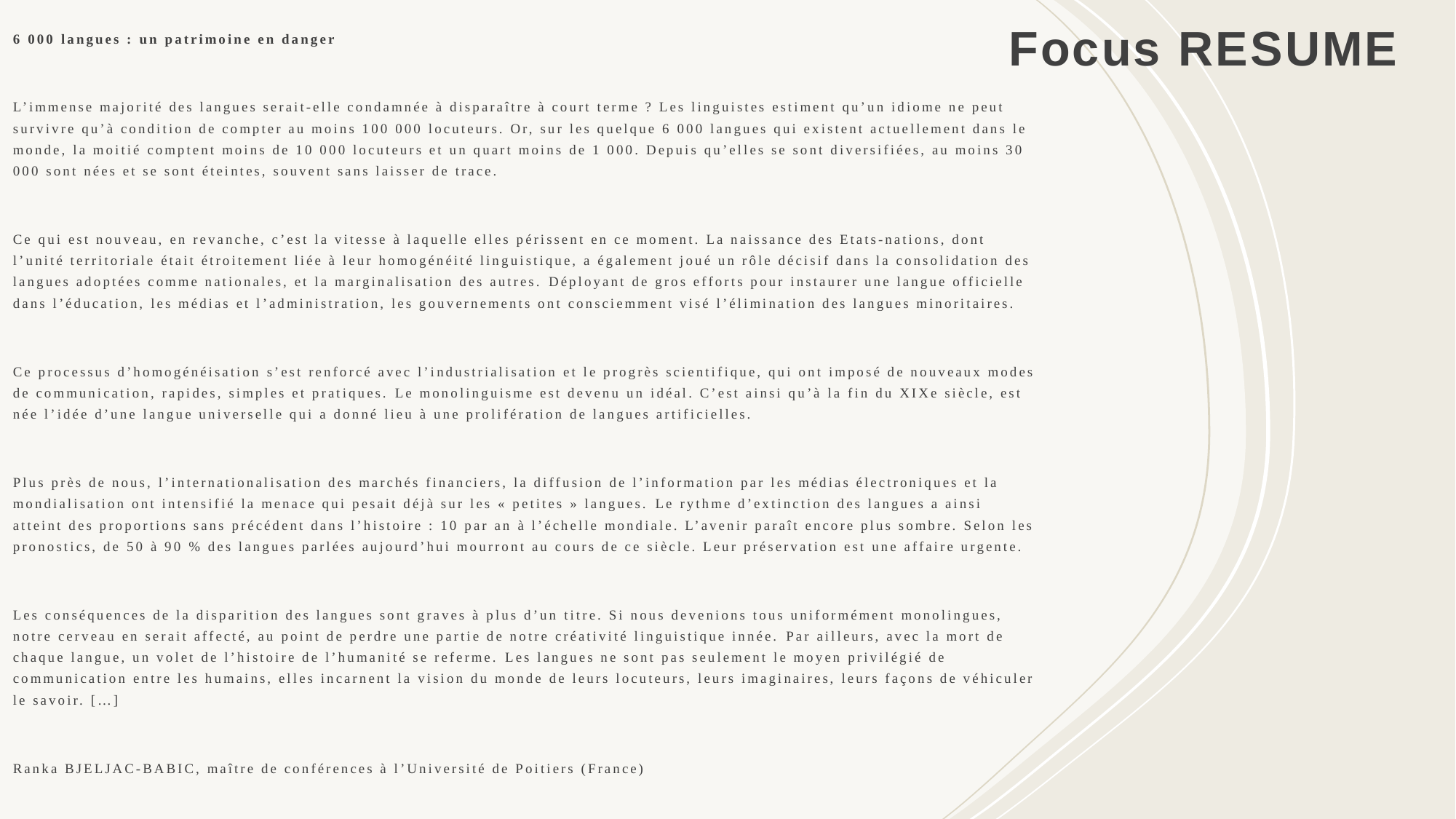

# Focus RESUME
6 000 langues : un patrimoine en danger

L’immense majorité des langues serait-elle condamnée à disparaître à court terme ? Les linguistes estiment qu’un idiome ne peut survivre qu’à condition de compter au moins 100 000 locuteurs. Or, sur les quelque 6 000 langues qui existent actuellement dans le monde, la moitié comptent moins de 10 000 locuteurs et un quart moins de 1 000. Depuis qu’elles se sont diversifiées, au moins 30 000 sont nées et se sont éteintes, souvent sans laisser de trace.

Ce qui est nouveau, en revanche, c’est la vitesse à laquelle elles périssent en ce moment. La naissance des Etats-nations, dont l’unité territoriale était étroitement liée à leur homogénéité linguistique, a également joué un rôle décisif dans la consolidation des langues adoptées comme nationales, et la marginalisation des autres. Déployant de gros efforts pour instaurer une langue officielle dans l’éducation, les médias et l’administration, les gouvernements ont consciemment visé l’élimination des langues minoritaires.

Ce processus d’homogénéisation s’est renforcé avec l’industrialisation et le progrès scientifique, qui ont imposé de nouveaux modes de communication, rapides, simples et pratiques. Le monolinguisme est devenu un idéal. C’est ainsi qu’à la fin du XIXe siècle, est née l’idée d’une langue universelle qui a donné lieu à une prolifération de langues artificielles.

Plus près de nous, l’internationalisation des marchés financiers, la diffusion de l’information par les médias électroniques et la mondialisation ont intensifié la menace qui pesait déjà sur les « petites » langues. Le rythme d’extinction des langues a ainsi atteint des proportions sans précédent dans l’histoire : 10 par an à l’échelle mondiale. L’avenir paraît encore plus sombre. Selon les pronostics, de 50 à 90 % des langues parlées aujourd’hui mourront au cours de ce siècle. Leur préservation est une affaire urgente.

Les conséquences de la disparition des langues sont graves à plus d’un titre. Si nous devenions tous uniformément monolingues, notre cerveau en serait affecté, au point de perdre une partie de notre créativité linguistique innée. Par ailleurs, avec la mort de chaque langue, un volet de l’histoire de l’humanité se referme. Les langues ne sont pas seulement le moyen privilégié de communication entre les humains, elles incarnent la vision du monde de leurs locuteurs, leurs imaginaires, leurs façons de véhiculer le savoir. […]

Ranka BJELJAC-BABIC, maître de conférences à l’Université de Poitiers (France)